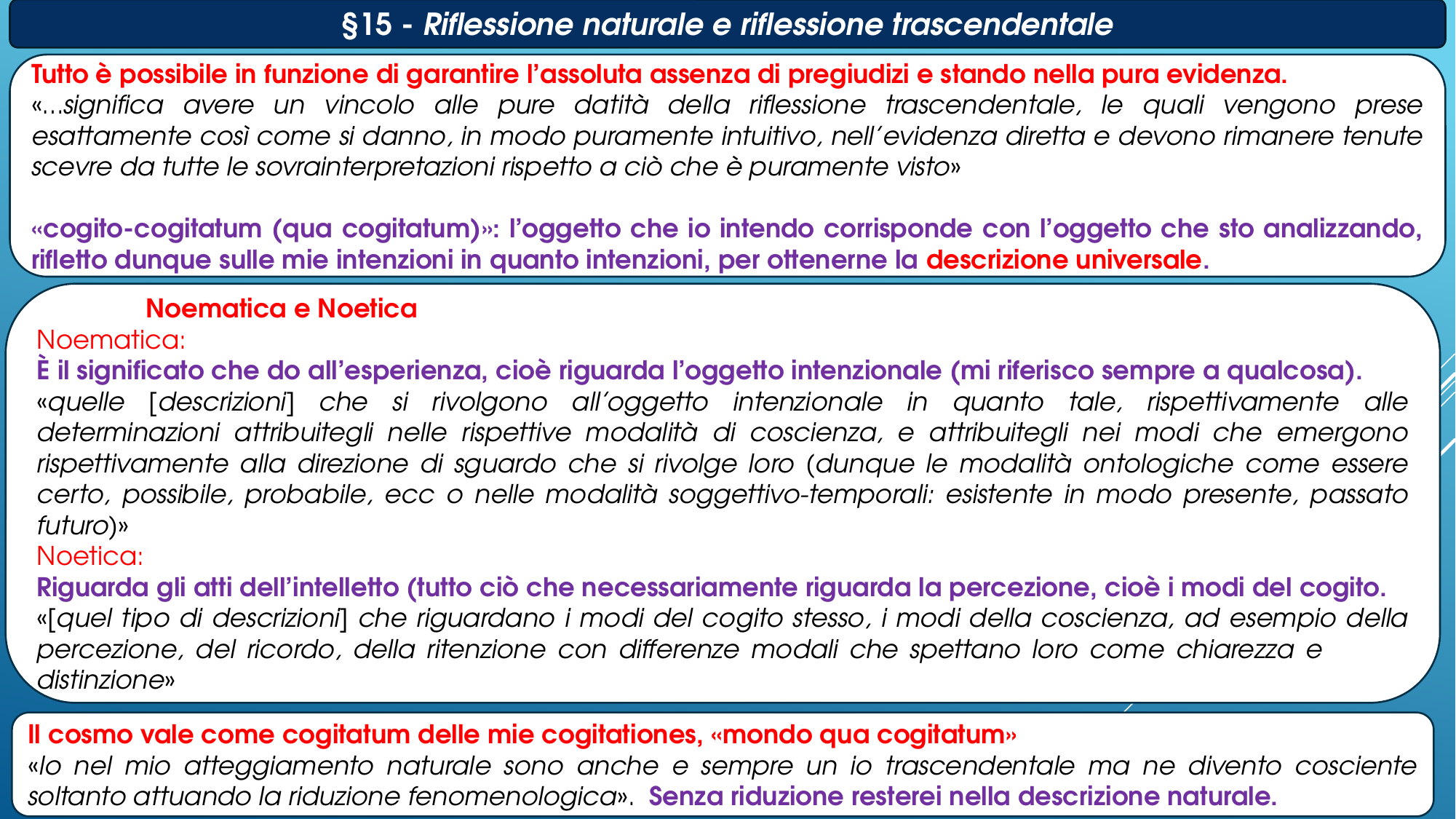

§15 - Riflessione naturale e riflessione trascendentale
Tutto è possibile in funzione di garantire l’assoluta assenza di pregiudizi e stando nella pura evidenza.
«…significa avere un vincolo alle pure datità della riflessione trascendentale, le quali vengono prese esattamente così come si danno, in modo puramente intuitivo, nell’evidenza diretta e devono rimanere tenute scevre da tutte le sovrainterpretazioni rispetto a ciò che è puramente visto»

«cogito-cogitatum (qua cogitatum)»: l’oggetto che io intendo corrisponde con l’oggetto che sto analizzando, rifletto dunque sulle mie intenzioni in quanto intenzioni, per ottenerne la descrizione universale.
	Noematica e Noetica
Noematica:
È il significato che do all’esperienza, cioè riguarda l’oggetto intenzionale (mi riferisco sempre a qualcosa).
«quelle [descrizioni] che si rivolgono all’oggetto intenzionale in quanto tale, rispettivamente alle determinazioni attribuitegli nelle rispettive modalità di coscienza, e attribuitegli nei modi che emergono rispettivamente alla direzione di sguardo che si rivolge loro (dunque le modalità ontologiche come essere certo, possibile, probabile, ecc o nelle modalità soggettivo-temporali: esistente in modo presente, passato futuro)»
Noetica:
Riguarda gli atti dell’intelletto (tutto ciò che necessariamente riguarda la percezione, cioè i modi del cogito.
«[quel tipo di descrizioni] che riguardano i modi del cogito stesso, i modi della coscienza, ad esempio della percezione, del ricordo, della ritenzione con differenze modali che spettano loro come chiarezza e 	distinzione»
Il cosmo vale come cogitatum delle mie cogitationes, «mondo qua cogitatum»
«Io nel mio atteggiamento naturale sono anche e sempre un io trascendentale ma ne divento cosciente soltanto attuando la riduzione fenomenologica».  Senza riduzione resterei nella descrizione naturale.